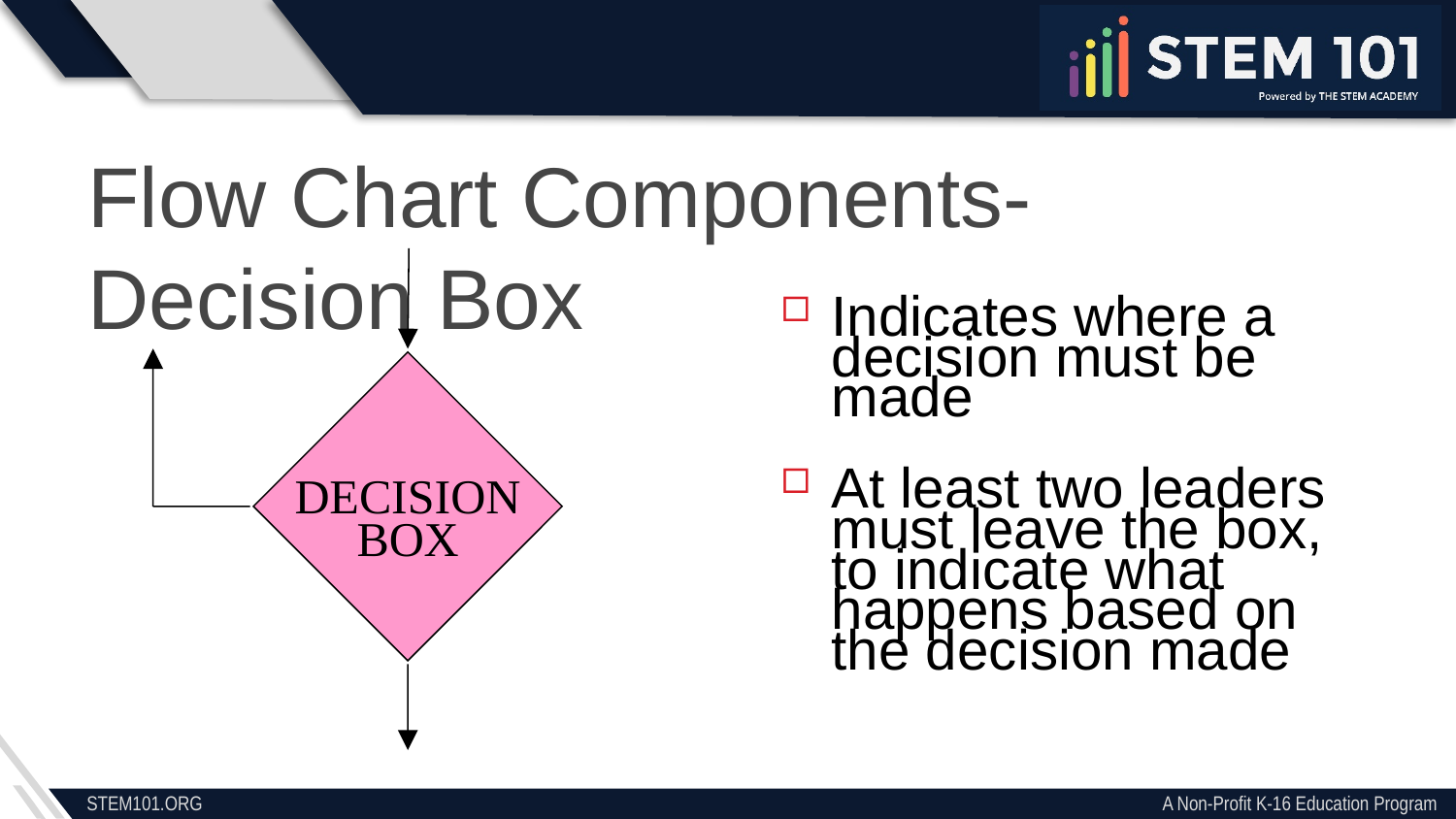

Flow Chart Components-Decision Box

Indicates where a decision must be made
At least two leaders must leave the box,
to indicate what happens based on
the decision made

DECISION
BOX